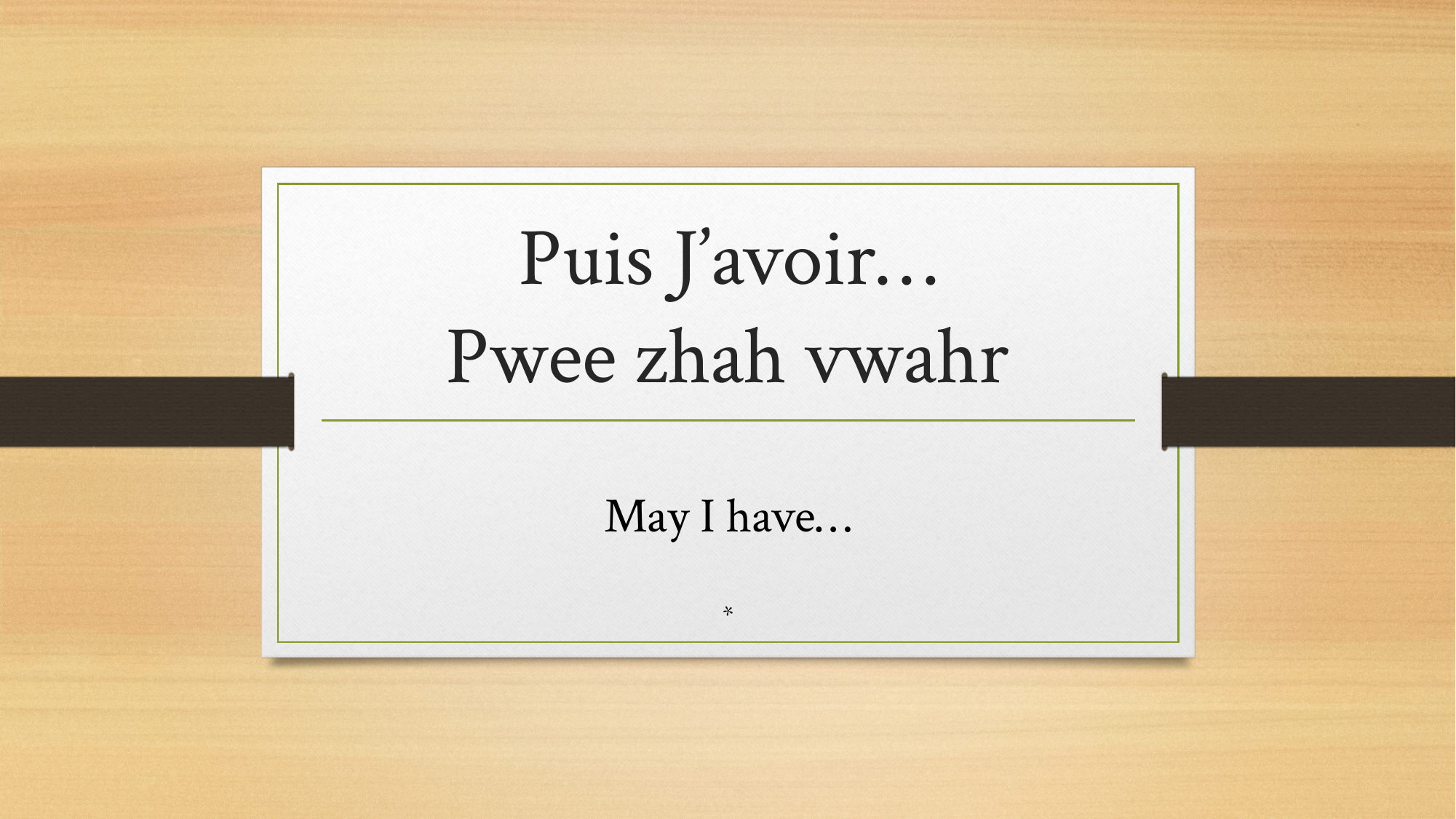

# Puis J’avoir… Pwee zhah vwahr
May I have…

*